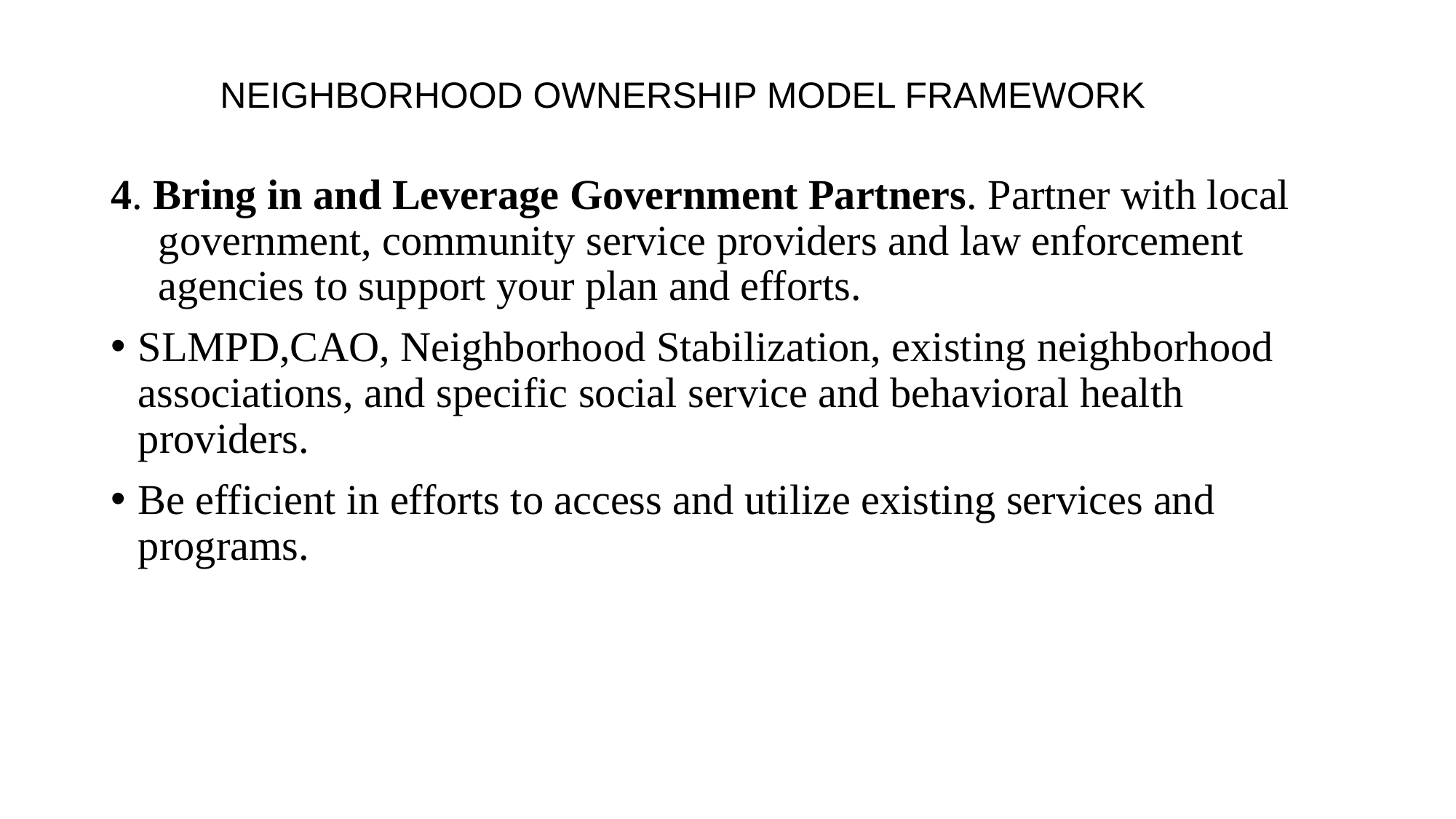

# NEIGHBORHOOD OWNERSHIP MODEL FRAMEWORK
4. Bring in and Leverage Government Partners. Partner with local government, community service providers and law enforcement agencies to support your plan and efforts.
SLMPD,CAO, Neighborhood Stabilization, existing neighborhood associations, and specific social service and behavioral health providers.
Be efficient in efforts to access and utilize existing services and programs.